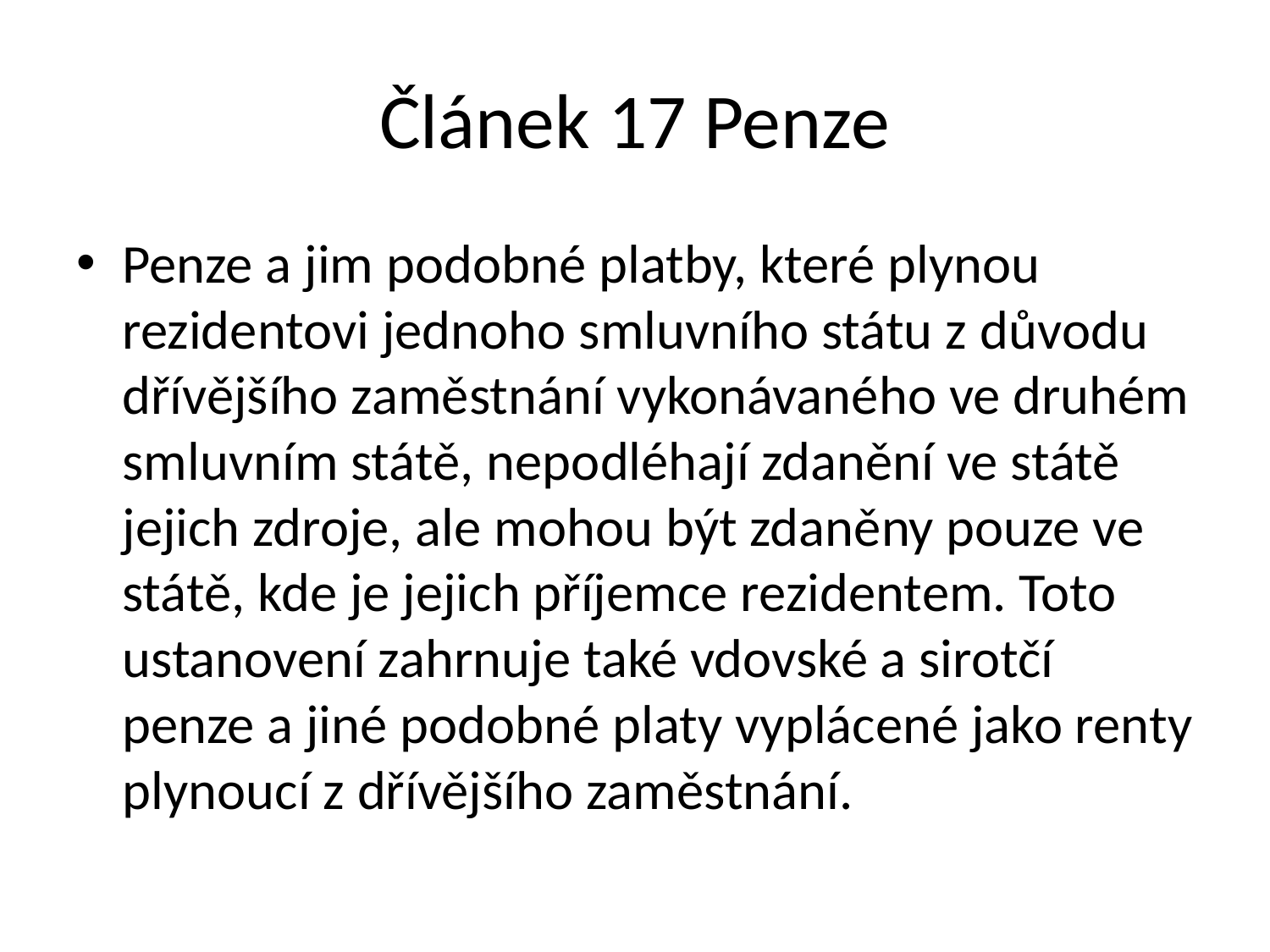

# Článek 17 Penze
Penze a jim podobné platby, které plynou rezidentovi jednoho smluvního státu z důvodu dřívějšího zaměstnání vykonávaného ve druhém smluvním státě, nepodléhají zdanění ve státě jejich zdroje, ale mohou být zdaněny pouze ve státě, kde je jejich příjemce rezidentem. Toto ustanovení zahrnuje také vdovské a sirotčí penze a jiné podobné platy vyplácené jako renty plynoucí z dřívějšího zaměstnání.